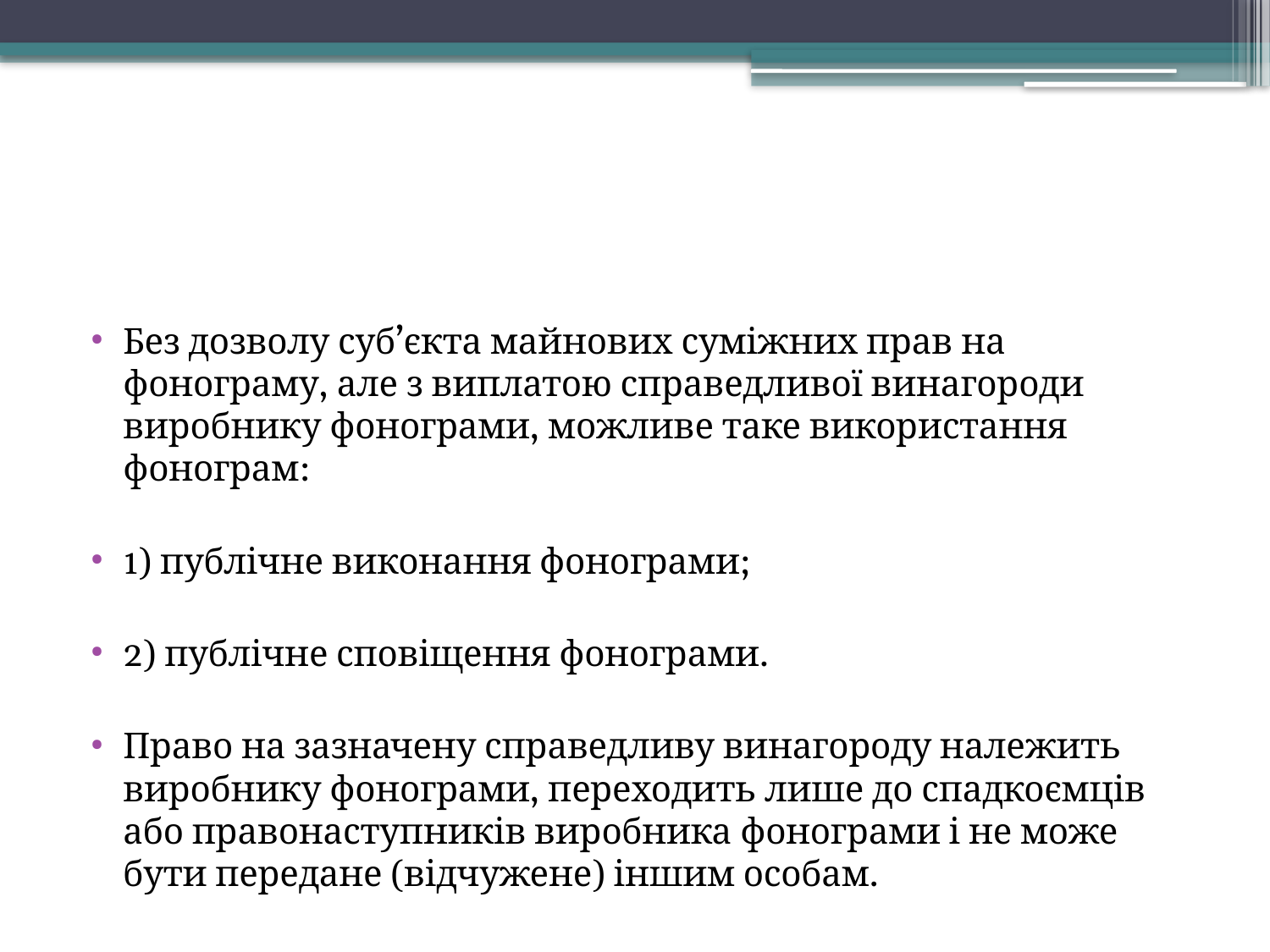

Без дозволу суб’єкта майнових суміжних прав на фонограму, але з виплатою справедливої винагороди виробнику фонограми, можливе таке використання фонограм:

1) публічне виконання фонограми;

2) публічне сповіщення фонограми.

Право на зазначену справедливу винагороду належить виробнику фонограми, переходить лише до спадкоємців або правонаступників виробника фонограми і не може бути передане (відчужене) іншим особам.